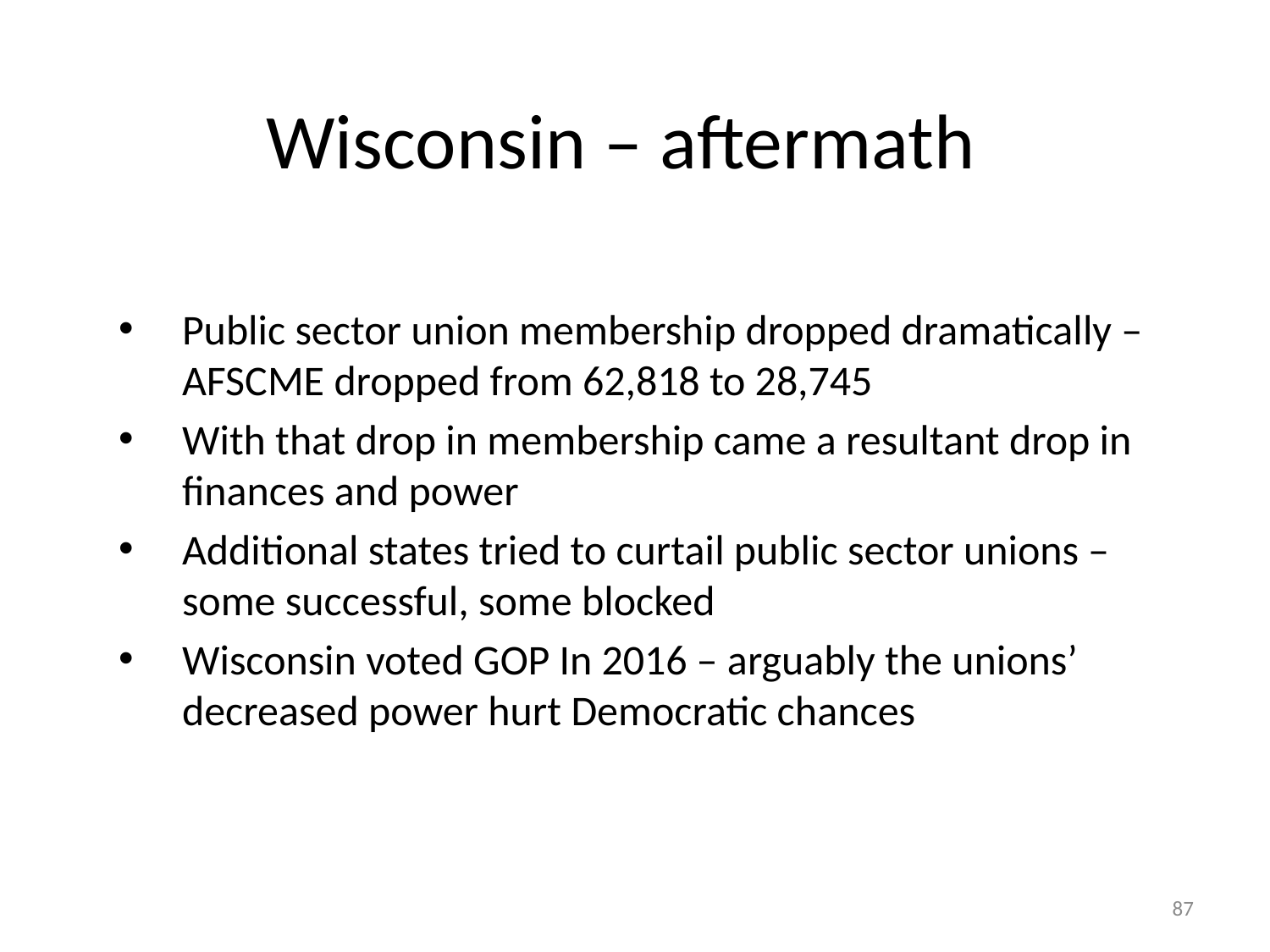

# Wisconsin – aftermath
Public sector union membership dropped dramatically – AFSCME dropped from 62,818 to 28,745
With that drop in membership came a resultant drop in finances and power
Additional states tried to curtail public sector unions – some successful, some blocked
Wisconsin voted GOP In 2016 – arguably the unions’ decreased power hurt Democratic chances
87